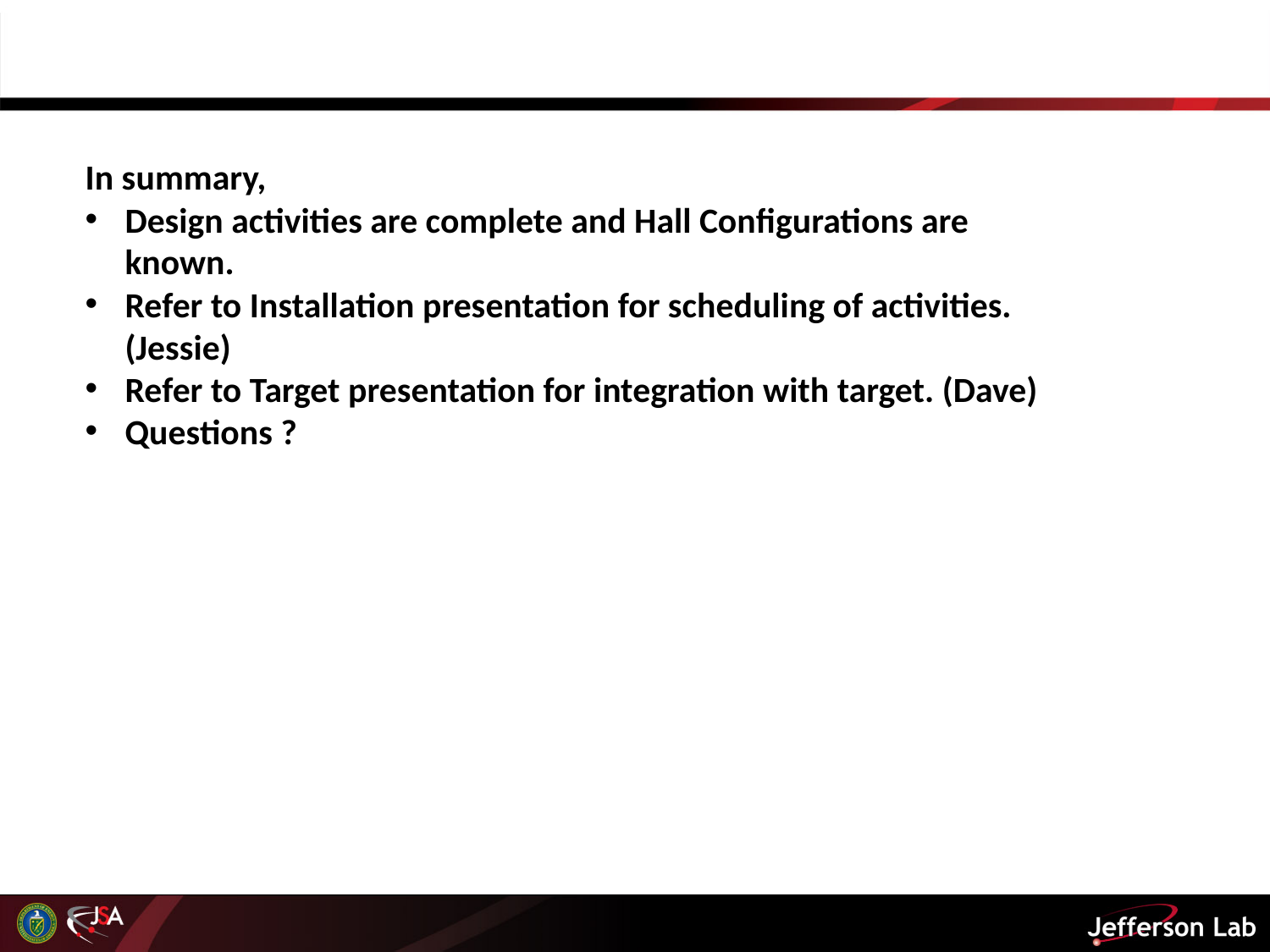

In summary,
Design activities are complete and Hall Configurations are known.
Refer to Installation presentation for scheduling of activities. (Jessie)
Refer to Target presentation for integration with target. (Dave)
Questions ?